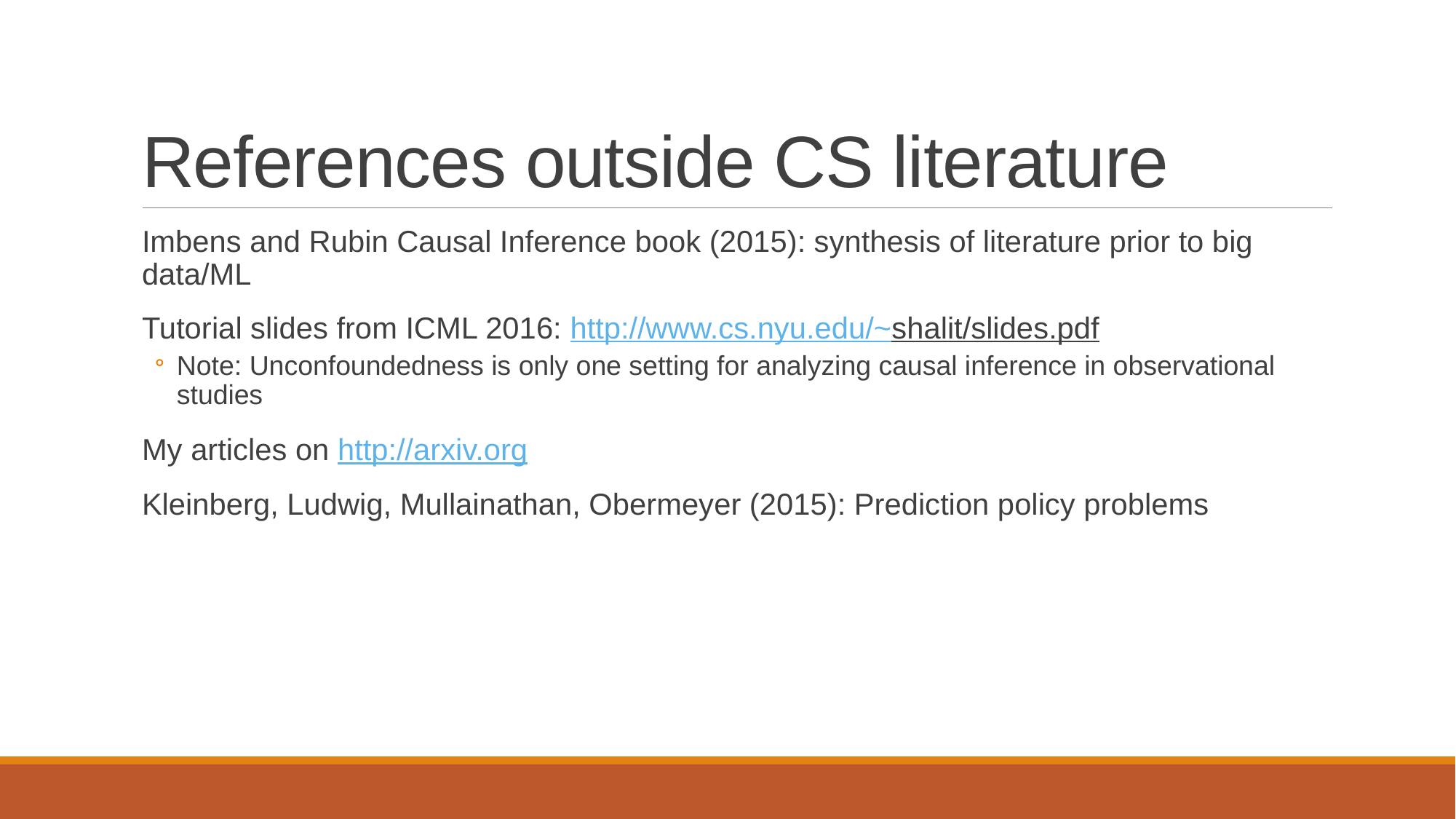

# References outside CS literature
Imbens and Rubin Causal Inference book (2015): synthesis of literature prior to big data/ML
Tutorial slides from ICML 2016: http://www.cs.nyu.edu/~shalit/slides.pdf
Note: Unconfoundedness is only one setting for analyzing causal inference in observational studies
My articles on http://arxiv.org
Kleinberg, Ludwig, Mullainathan, Obermeyer (2015): Prediction policy problems